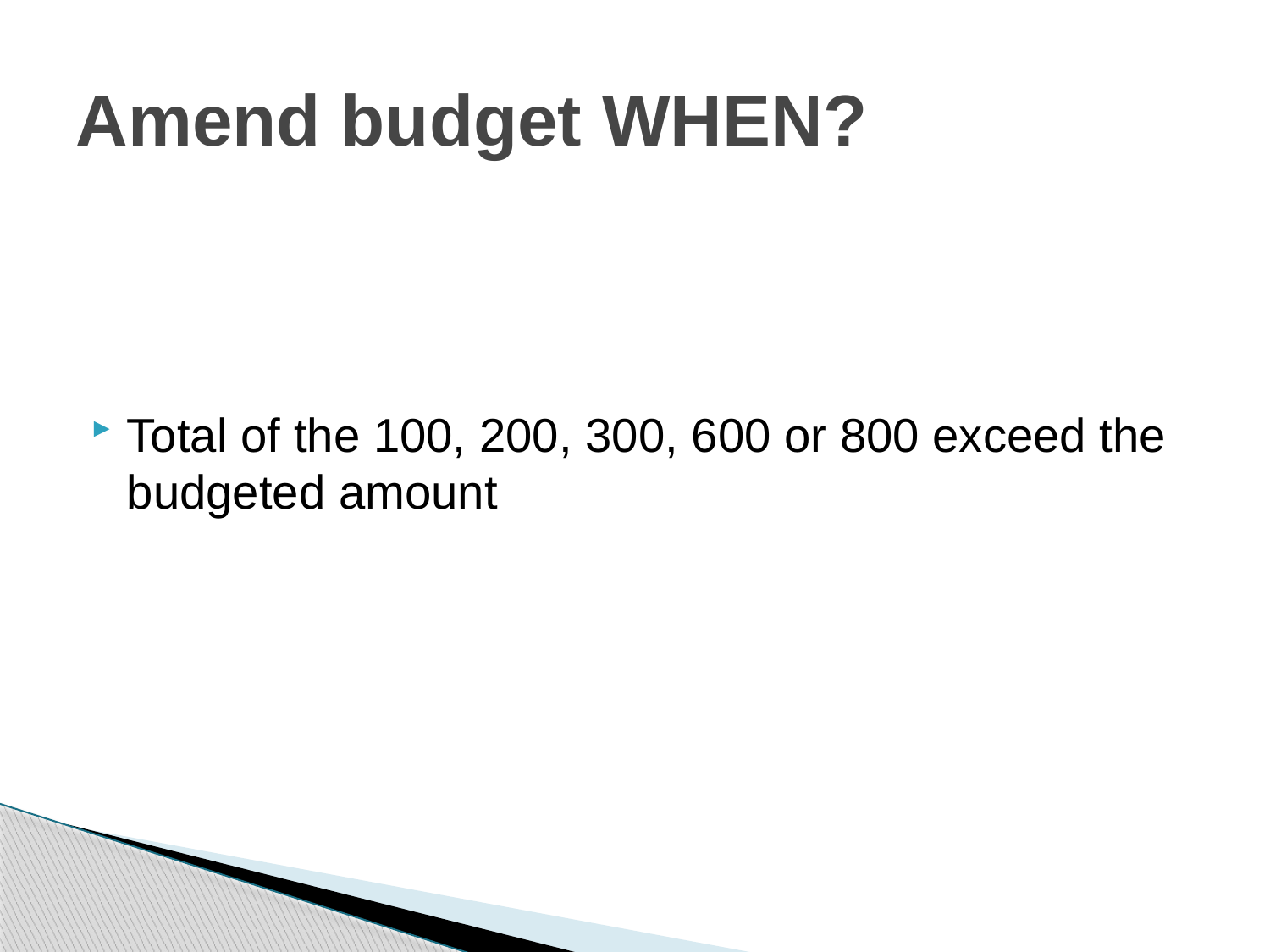

# Amend budget WHEN?

Total of the 100, 200, 300, 600 or 800 exceed the budgeted amount